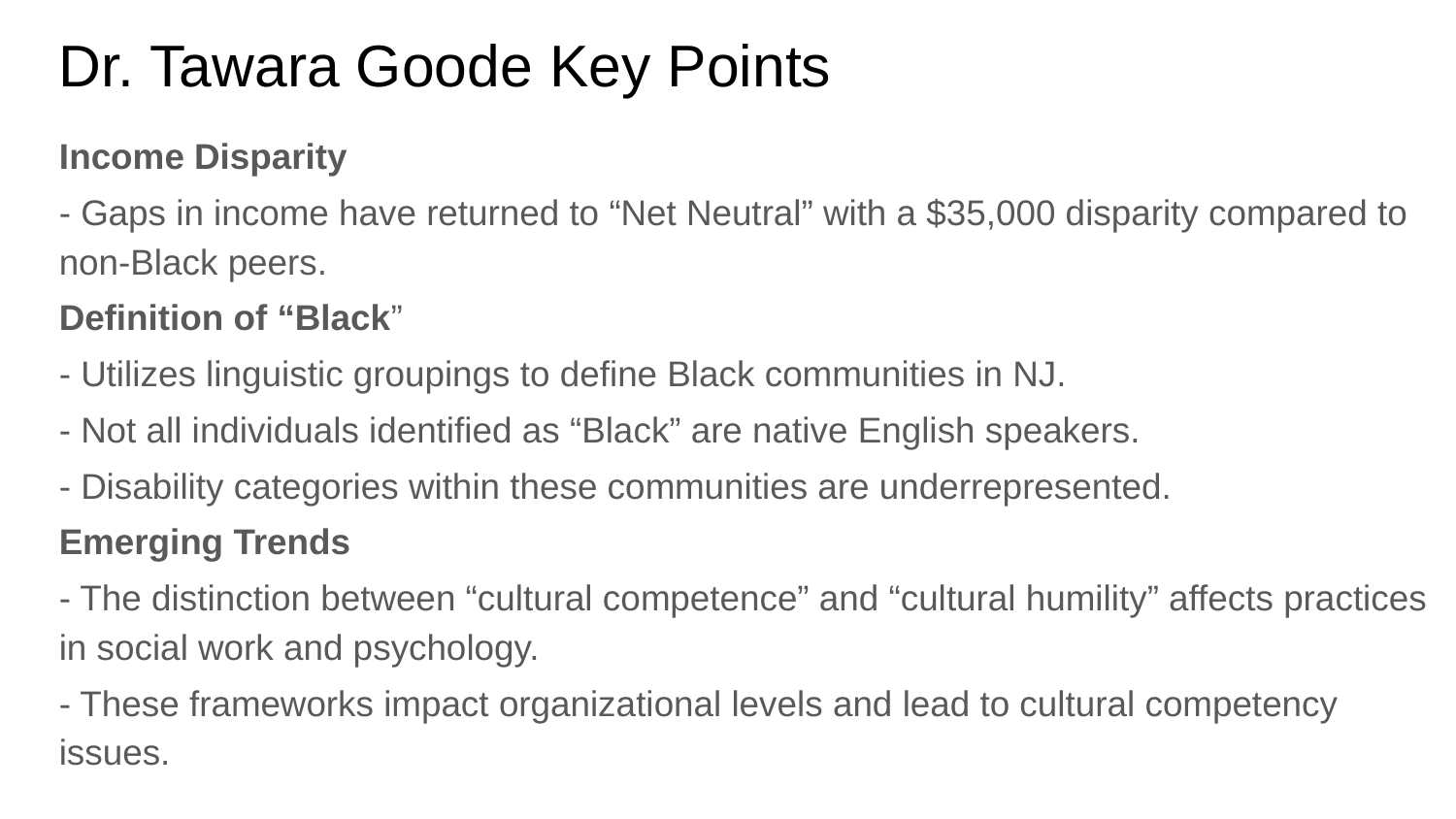

# Dr. Tawara Goode Key Points
Income Disparity
- Gaps in income have returned to “Net Neutral” with a $35,000 disparity compared to non-Black peers.
Definition of “Black”
- Utilizes linguistic groupings to define Black communities in NJ.
- Not all individuals identified as “Black” are native English speakers.
- Disability categories within these communities are underrepresented.
Emerging Trends
- The distinction between “cultural competence” and “cultural humility” affects practices in social work and psychology.
- These frameworks impact organizational levels and lead to cultural competency issues.